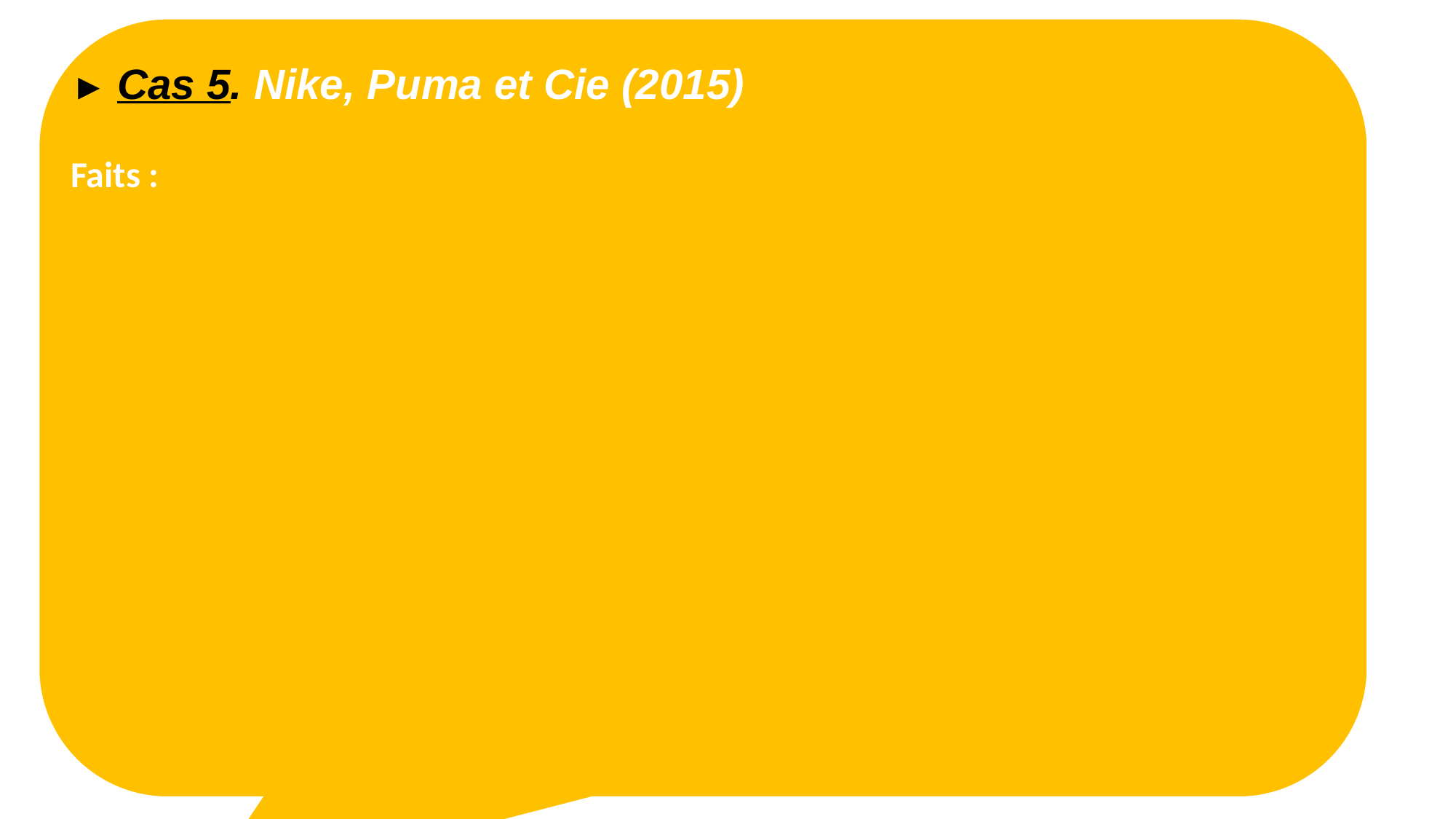

► Cas 5. Nike, Puma et Cie (2015)

Faits :